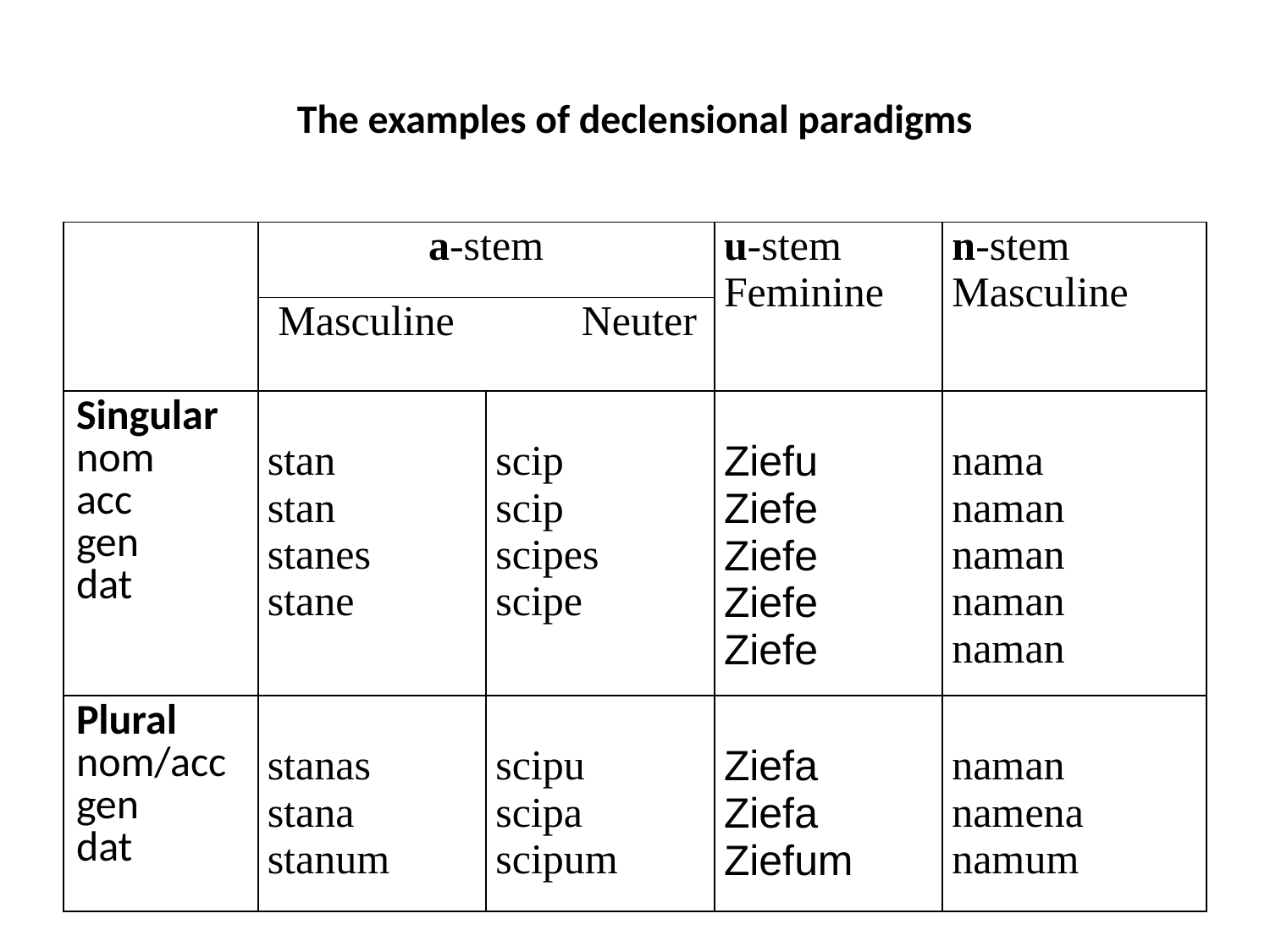

# The examples of declensional paradigms
|  | a-stem |  | u-stem Feminine | n-stem Masculine |
| --- | --- | --- | --- | --- |
|  | Masculine Neuter |  |  |  |
| Singular nom acc gen dat | stan stan stanes stane | scip scip scipes scipe | Ziefu Ziefe Ziefe Ziefe Ziefe | nama naman naman naman naman |
| Plural nom/acc gen dat | stanas stana stanum | scipu scipa scipum | Ziefa Ziefa Ziefum | naman namena namum |